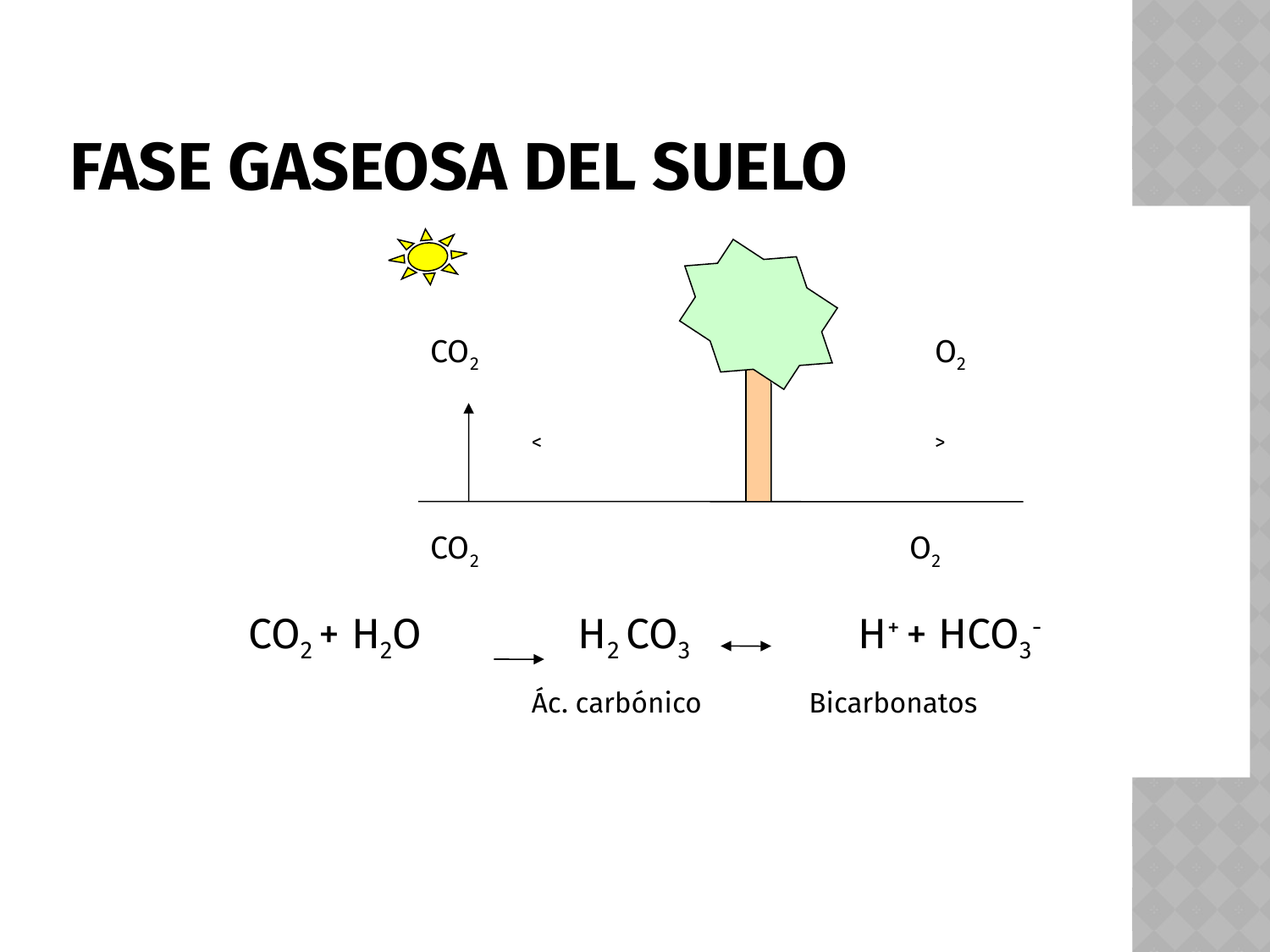

# FASE GASEOSA DEL SUELO

CO2
O2

>
<

CO2
O2
CO2 + H2O              H2 CO3               H+ + HCO3-

Ác. carbónico
Ác. carbónico
Bicarbonatos